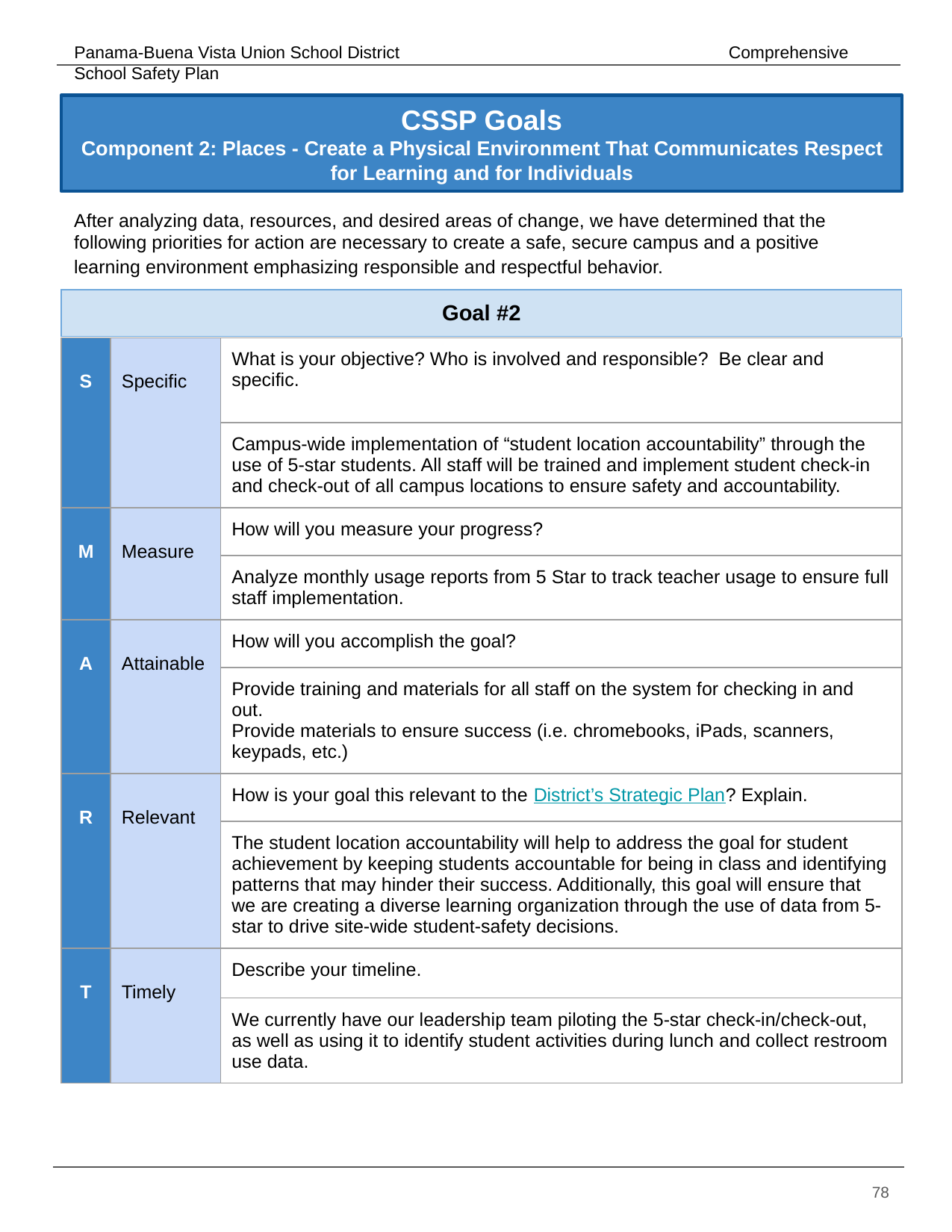

# CSSP Goals
Component 2: Places - Create a Physical Environment That Communicates Respect for Learning and for Individuals
After analyzing data, resources, and desired areas of change, we have determined that the following priorities for action are necessary to create a safe, secure campus and a positive learning environment emphasizing responsible and respectful behavior.
| Goal #2 |  |  |
| --- | --- | --- |
| S | Specific | What is your objective? Who is involved and responsible? Be clear and specific. |
| --- | --- | --- |
|  |  | Campus-wide implementation of “student location accountability” through the use of 5-star students. All staff will be trained and implement student check-in and check-out of all campus locations to ensure safety and accountability. |
| M | Measure | How will you measure your progress? |
|  |  | Analyze monthly usage reports from 5 Star to track teacher usage to ensure full staff implementation. |
| A | Attainable | How will you accomplish the goal? |
|  |  | Provide training and materials for all staff on the system for checking in and out. Provide materials to ensure success (i.e. chromebooks, iPads, scanners, keypads, etc.) |
| R | Relevant | How is your goal this relevant to the District’s Strategic Plan? Explain. |
|  |  | The student location accountability will help to address the goal for student achievement by keeping students accountable for being in class and identifying patterns that may hinder their success. Additionally, this goal will ensure that we are creating a diverse learning organization through the use of data from 5-star to drive site-wide student-safety decisions. |
| T | Timely | Describe your timeline. |
|  |  | We currently have our leadership team piloting the 5-star check-in/check-out, as well as using it to identify student activities during lunch and collect restroom use data. |
78